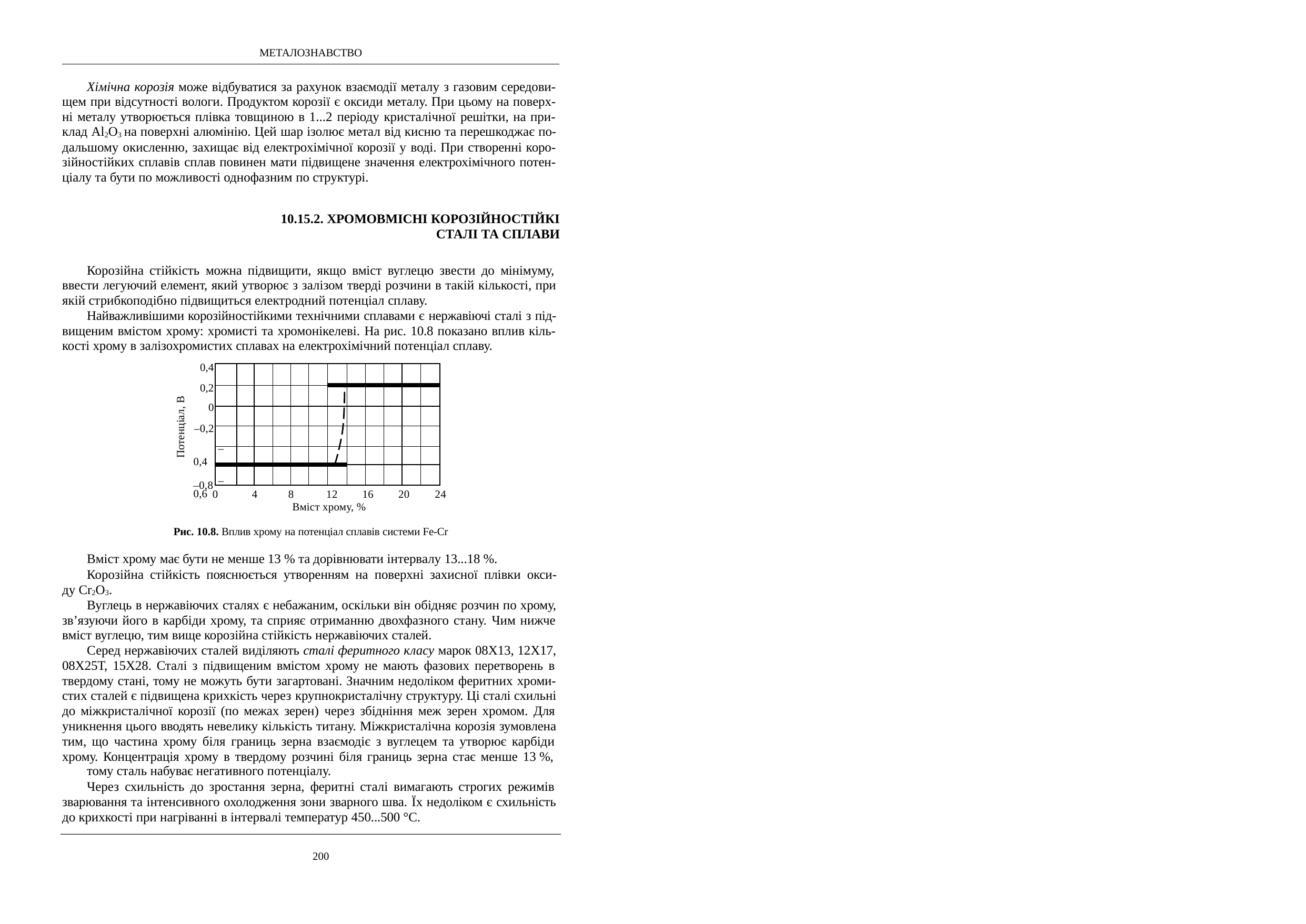

МЕТАЛОЗНАВСТВО

Хімічна корозія може відбуватися за рахунок взаємодії металу з газовим середови-  щем при відсутності вологи. Продуктом корозії є оксиди металу. При цьому на поверх-  ні металу утворюється плівка товщиною в 1...2 періоду кристалічної решітки, на при-  клад Al2O3 на поверхні алюмінію. Цей шар ізолює метал від кисню та перешкоджає по-  дальшому окисленню, захищає від електрохімічної корозії у воді. При створенні коро-  зійностійких сплавів сплав повинен мати підвищене значення електрохімічного потен-  ціалу та бути по можливості однофазним по структурі.

10.15.2. ХРОМОВМІСНІ КОРОЗІЙНОСТІЙКІ
СТАЛІ ТА СПЛАВИ

Корозійна стійкість можна підвищити, якщо вміст вуглецю звести до мінімуму,  ввести легуючий елемент, який утворює з залізом тверді розчини в такій кількості, при  якій стрибкоподібно підвищиться електродний потенціал сплаву.
Найважливішими корозійностійкими технічними сплавами є нержавіючі сталі з під-  вищеним вмістом хрому: хромисті та хромонікелеві. На рис. 10.8 показано вплив кіль-  кості хрому в залізохромистих сплавах на електрохімічний потенціал сплаву.
0,4
0,2
0
–0,2
–0,4
–0,6

|  |  |  |  |  |  |  |  |  |  |  |  |
| --- | --- | --- | --- | --- | --- | --- | --- | --- | --- | --- | --- |
|  |  |  |  |  |  |  |  |  |  |  |  |
|  |  |  |  |  |  |  |  |  |  |  |  |
|  |  |  |  |  |  |  |  |  |  |  |  |
|  |  |  |  |  |  |  |  |  |  |  |  |
|  |  |  |  |  |  |  |  |  |  |  |  |

Потенціал, В
–0,8
0
4
8	12	16
Вміст хрому, %
20
24
Рис. 10.8. Вплив хрому на потенціал сплавів системи Fe-Cr

Вміст хрому має бути не менше 13 % та дорівнювати інтервалу 13...18 %.
Корозійна стійкість пояснюється утворенням на поверхні захисної плівки окси-  ду Cr2O3.
Вуглець в нержавіючих сталях є небажаним, оскільки він обідняє розчин по хрому,  зв’язуючи його в карбіди хрому, та сприяє отриманню двохфазного стану. Чим нижче  вміст вуглецю, тим вище корозійна стійкість нержавіючих сталей.
Серед нержавіючих сталей виділяють сталі феритного класу марок 08Х13, 12Х17,  08Х25Т, 15Х28. Сталі з підвищеним вмістом хрому не мають фазових перетворень в  твердому стані, тому не можуть бути загартовані. Значним недоліком феритних хроми-  стих сталей є підвищена крихкість через крупнокристалічну структуру. Ці сталі схильні  до міжкристалічної корозії (по межах зерен) через збідніння меж зерен хромом. Для  уникнення цього вводять невелику кількість титану. Міжкристалічна корозія зумовлена  тим, що частина хрому біля границь зерна взаємодіє з вуглецем та утворює карбіди  хрому. Концентрація хрому в твердому розчині біля границь зерна стає менше 13 %,
тому сталь набуває негативного потенціалу.
Через схильність до зростання зерна, феритні сталі вимагають строгих режимів  зварювання та інтенсивного охолодження зони зварного шва. Їх недоліком є схильність  до крихкості при нагріванні в інтервалі температур 450...500 °С.

200